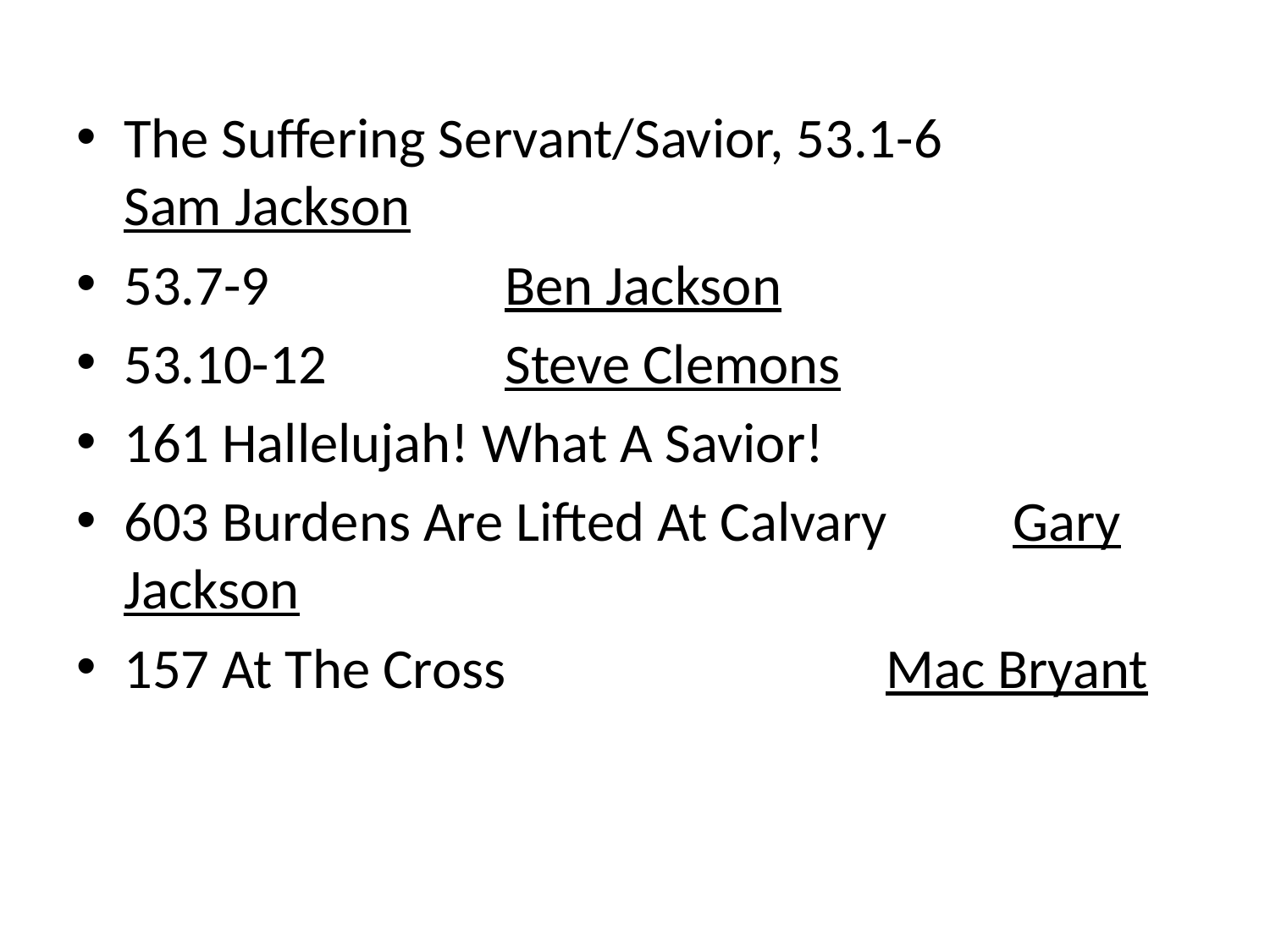

The Suffering Servant/Savior, 53.1-6 		Sam Jackson
53.7-9 		Ben Jackson
53.10-12 		Steve Clemons
161 Hallelujah! What A Savior!
603 Burdens Are Lifted At Calvary 	Gary Jackson
157 At The Cross 			Mac Bryant